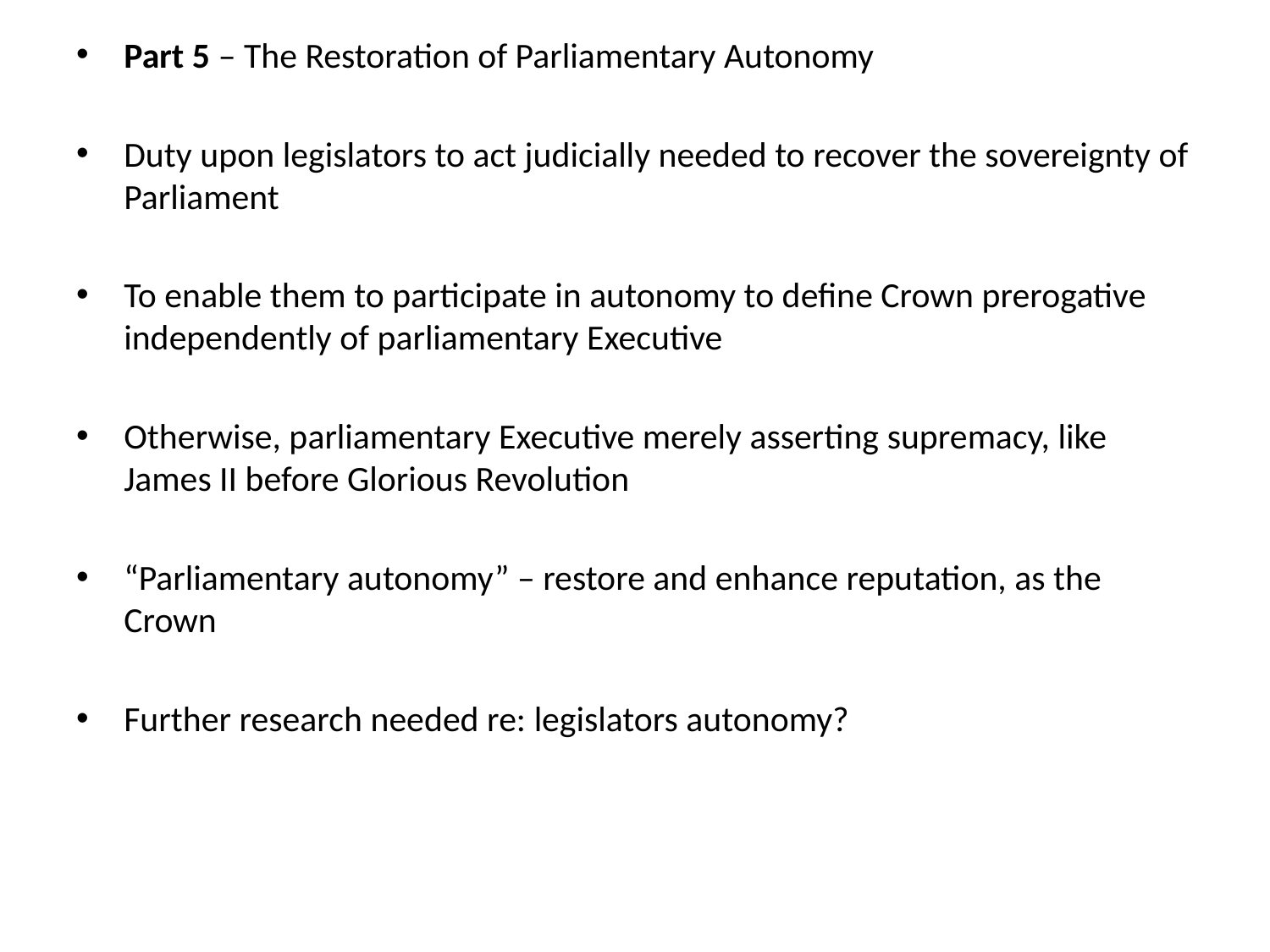

Part 5 – The Restoration of Parliamentary Autonomy

Duty upon legislators to act judicially needed to recover the sovereignty of Parliament

To enable them to participate in autonomy to define Crown prerogative independently of parliamentary Executive

Otherwise, parliamentary Executive merely asserting supremacy, like James II before Glorious Revolution

“Parliamentary autonomy” – restore and enhance reputation, as the Crown

Further research needed re: legislators autonomy?